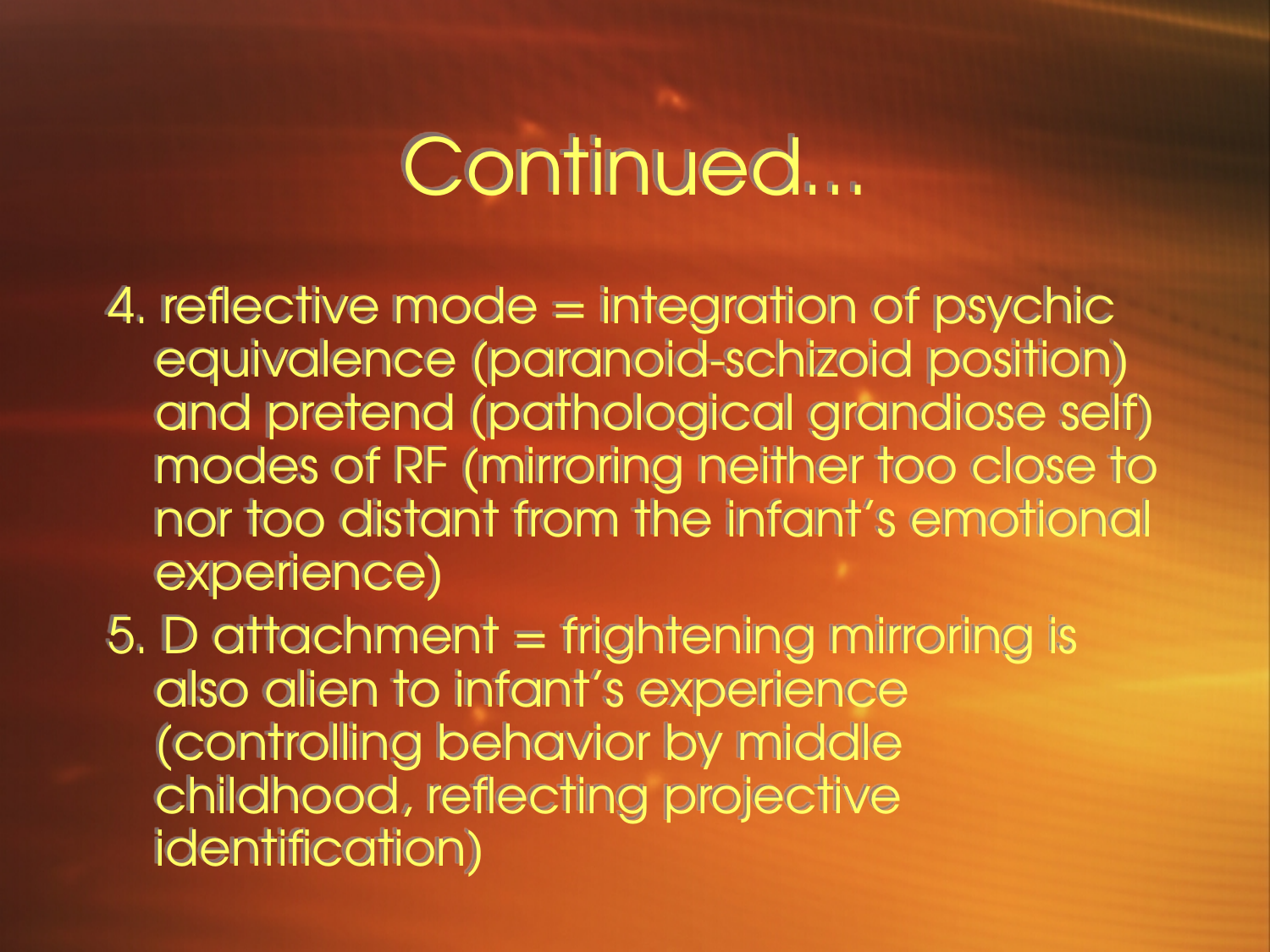

# Continued…
4. reflective mode = integration of psychic equivalence (paranoid-schizoid position) and pretend (pathological grandiose self) modes of RF (mirroring neither too close to nor too distant from the infant’s emotional experience)
5. D attachment = frightening mirroring is also alien to infant’s experience (controlling behavior by middle childhood, reflecting projective identification)